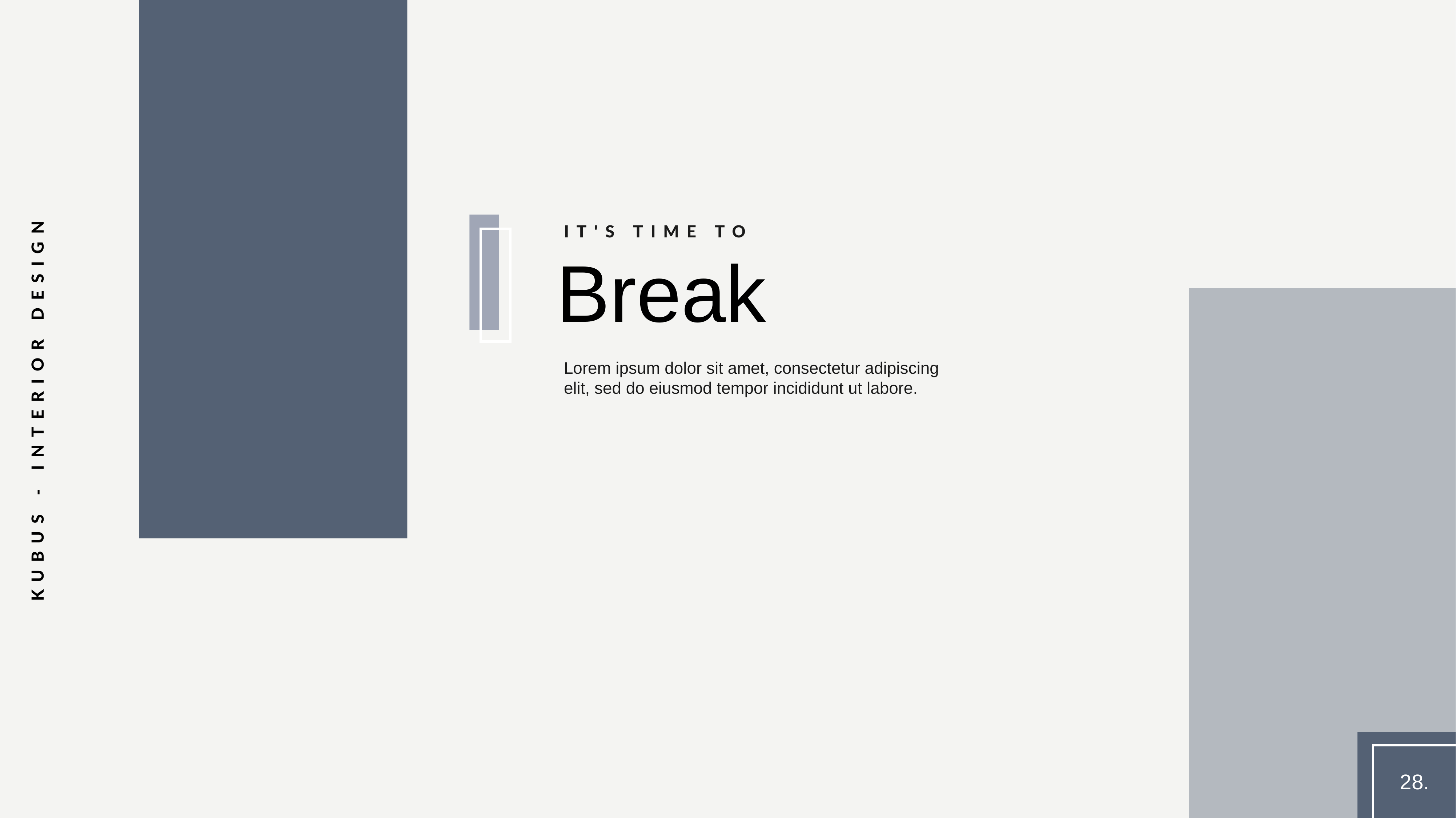

IT'S TIME TO

Break

Lorem ipsum dolor sit amet, consectetur adipiscing elit, sed do eiusmod tempor incididunt ut labore.
KUBUS - INTERIOR DESIGN

28.